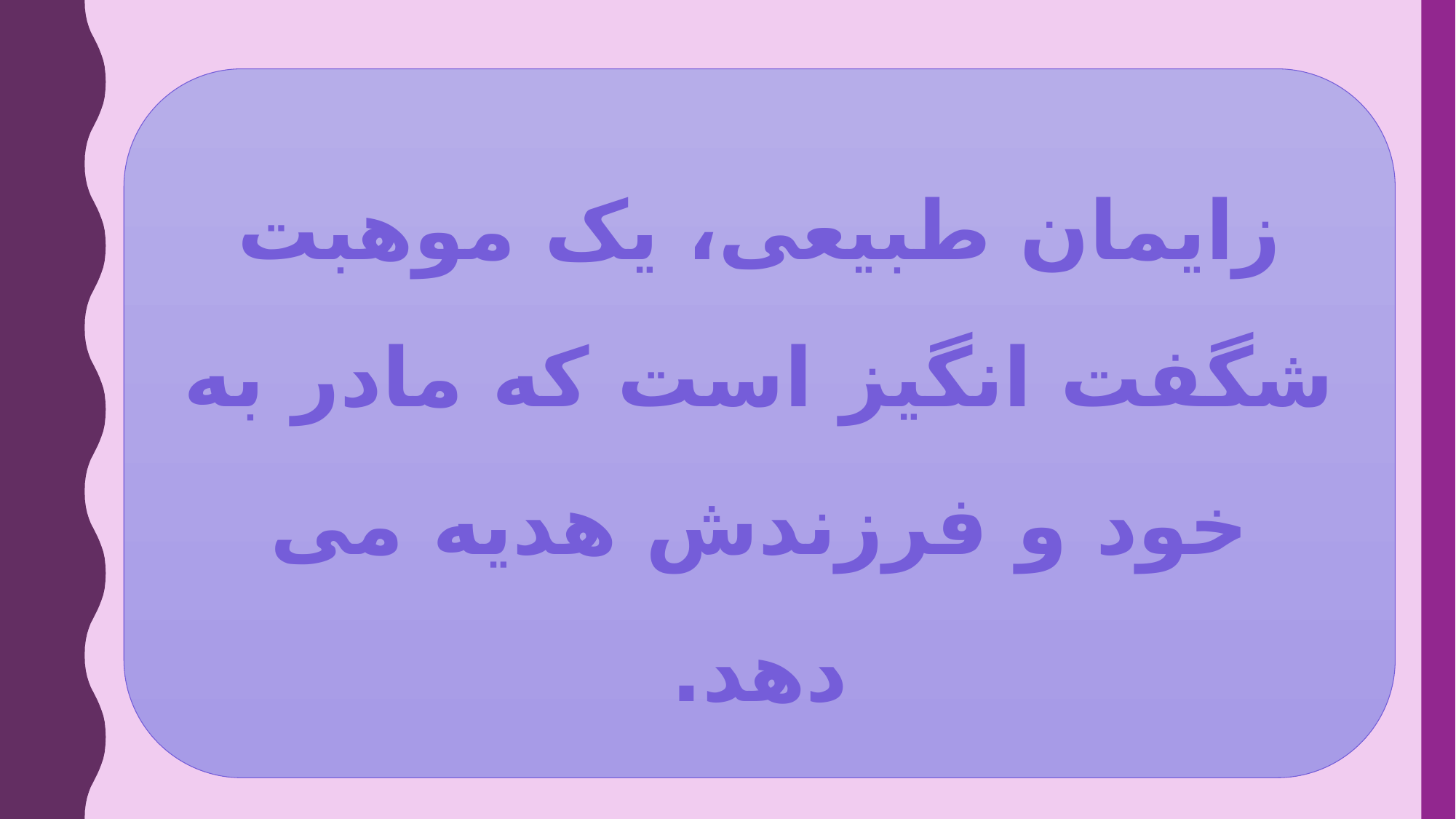

زایمان طبیعی، یک موهبت شگفت انگیز است که مادر به خود و فرزندش هدیه می دهد.